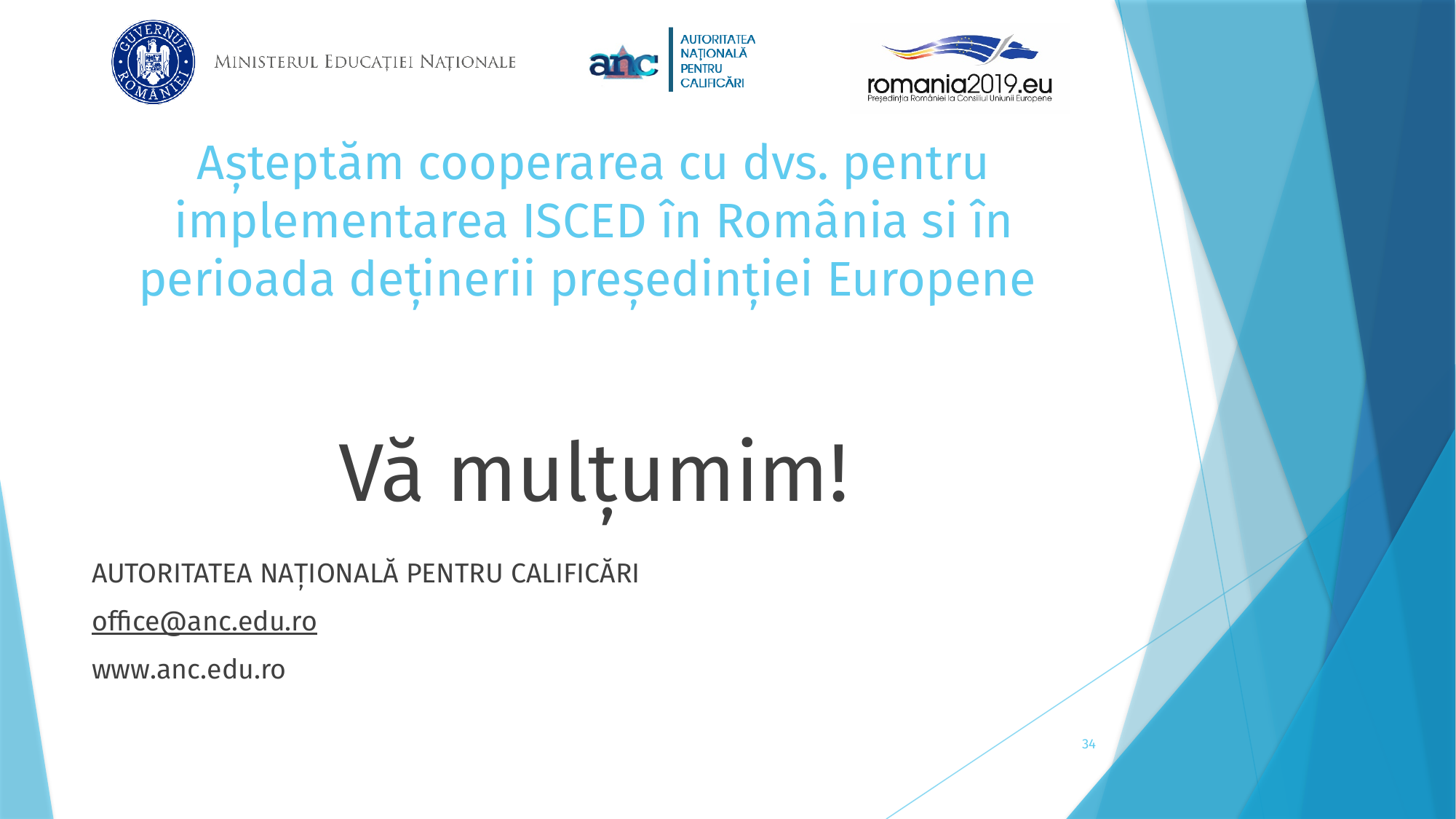

# Așteptăm cooperarea cu dvs. pentru implementarea ISCED în România si în perioada deținerii președinției Europene

Vă mulțumim!
AUTORITATEA NAȚIONALĂ PENTRU CALIFICĂRI
office@anc.edu.ro
www.anc.edu.ro
34